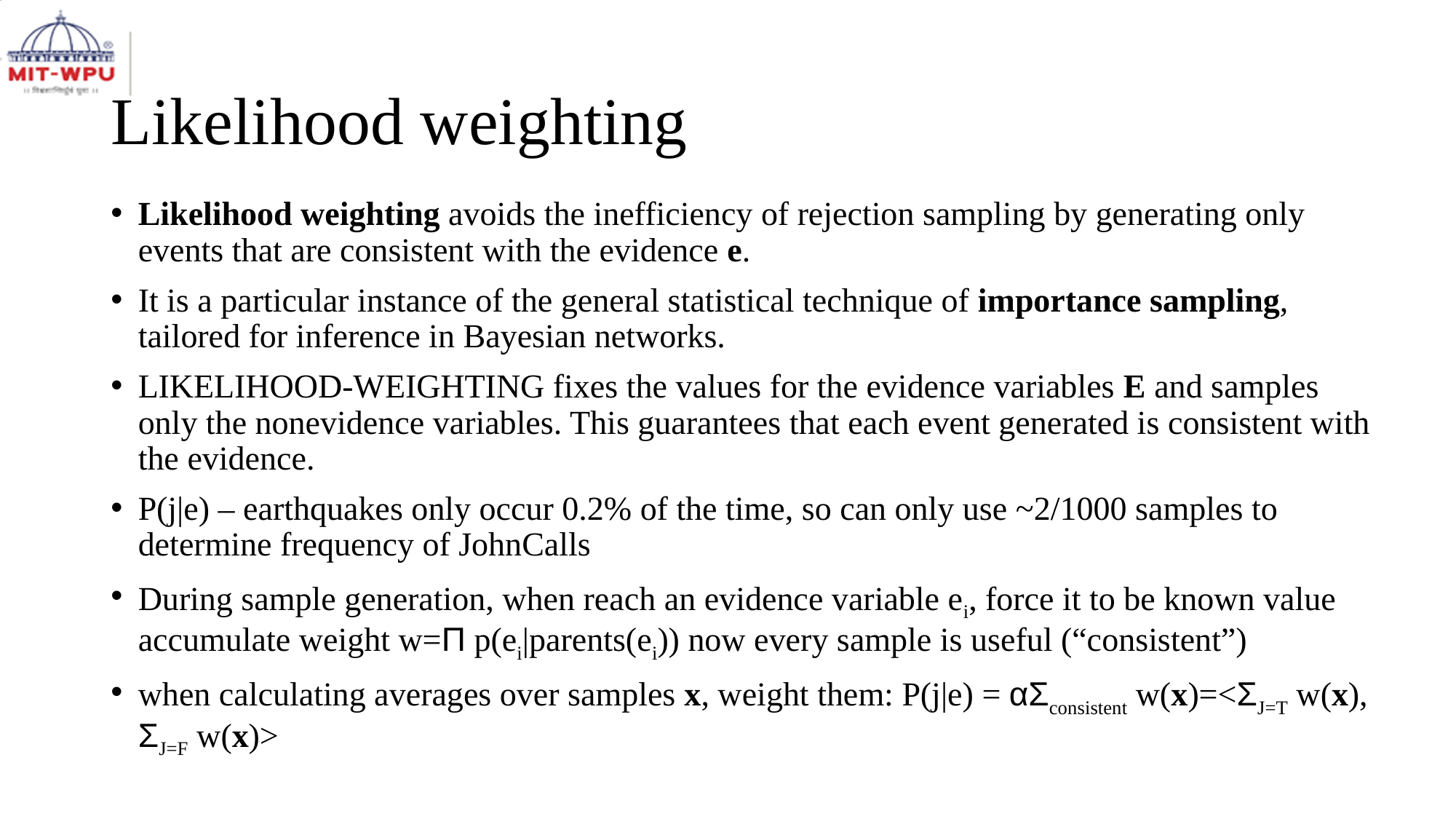

# Likelihood weighting
Likelihood weighting avoids the inefficiency of rejection sampling by generating only events that are consistent with the evidence e.
It is a particular instance of the general statistical technique of importance sampling, tailored for inference in Bayesian networks.
LIKELIHOOD-WEIGHTING fixes the values for the evidence variables E and samples only the nonevidence variables. This guarantees that each event generated is consistent with the evidence.
P(j|e) – earthquakes only occur 0.2% of the time, so can only use ~2/1000 samples to determine frequency of JohnCalls
During sample generation, when reach an evidence variable ei, force it to be known value accumulate weight w=Π p(ei|parents(ei)) now every sample is useful (“consistent”)
when calculating averages over samples x, weight them: P(j|e) = αΣconsistent w(x)=<ΣJ=T w(x), ΣJ=F w(x)>